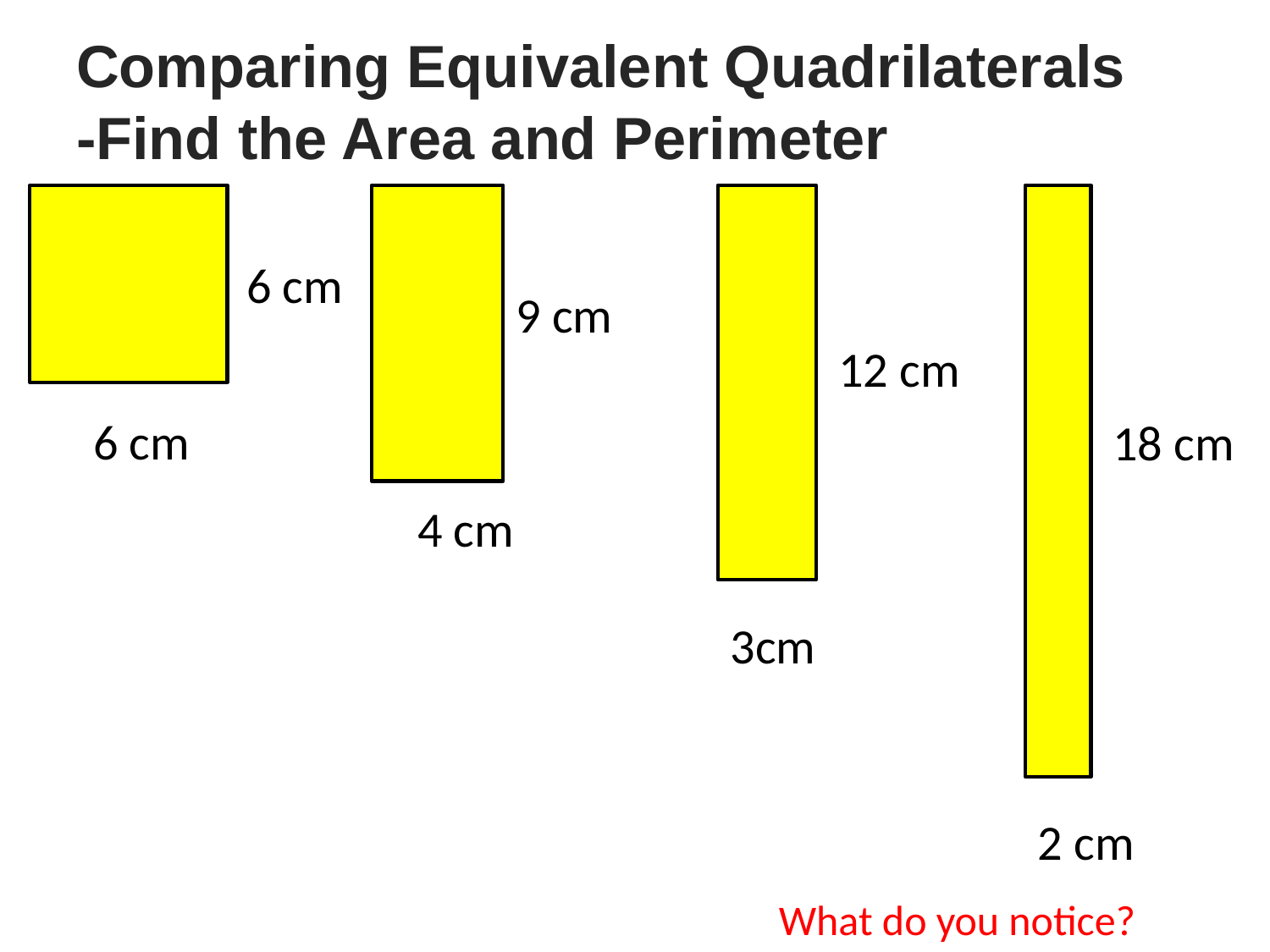

# Comparing Equivalent Quadrilaterals -Find the Area and Perimeter

18 cm
2 cm

6 cm
6 cm
12 cm

3cm

9 cm
4 cm

What do you notice?